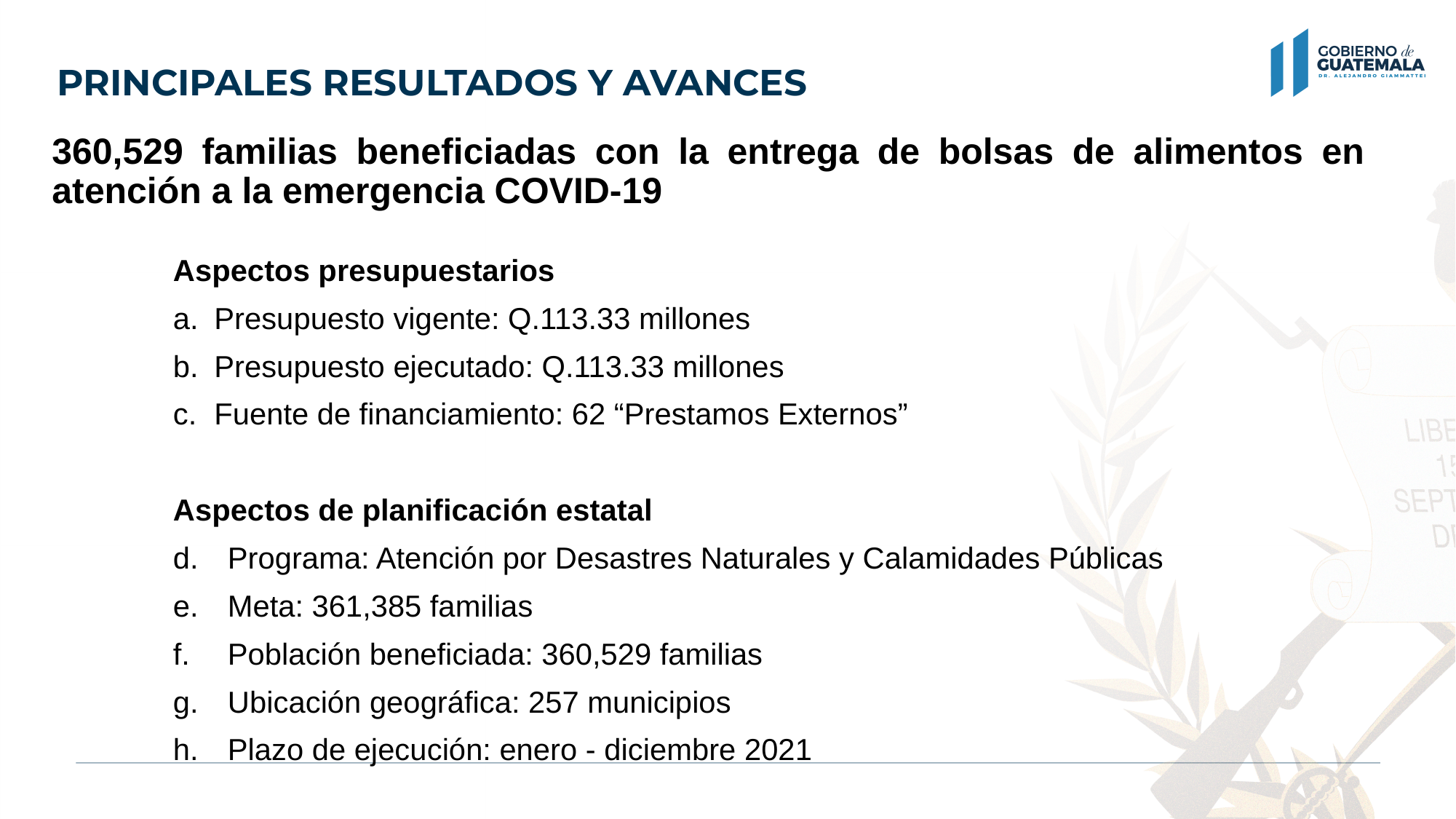

PRINCIPALES RESULTADOS Y AVANCES
360,529 familias beneficiadas con la entrega de bolsas de alimentos en atención a la emergencia COVID-19

Aspectos presupuestarios
Presupuesto vigente: Q.113.33 millones
Presupuesto ejecutado: Q.113.33 millones
Fuente de financiamiento: 62 “Prestamos Externos”

Aspectos de planificación estatal
Programa: Atención por Desastres Naturales y Calamidades Públicas
Meta: 361,385 familias
Población beneficiada: 360,529 familias
Ubicación geográfica: 257 municipios
Plazo de ejecución: enero - diciembre 2021